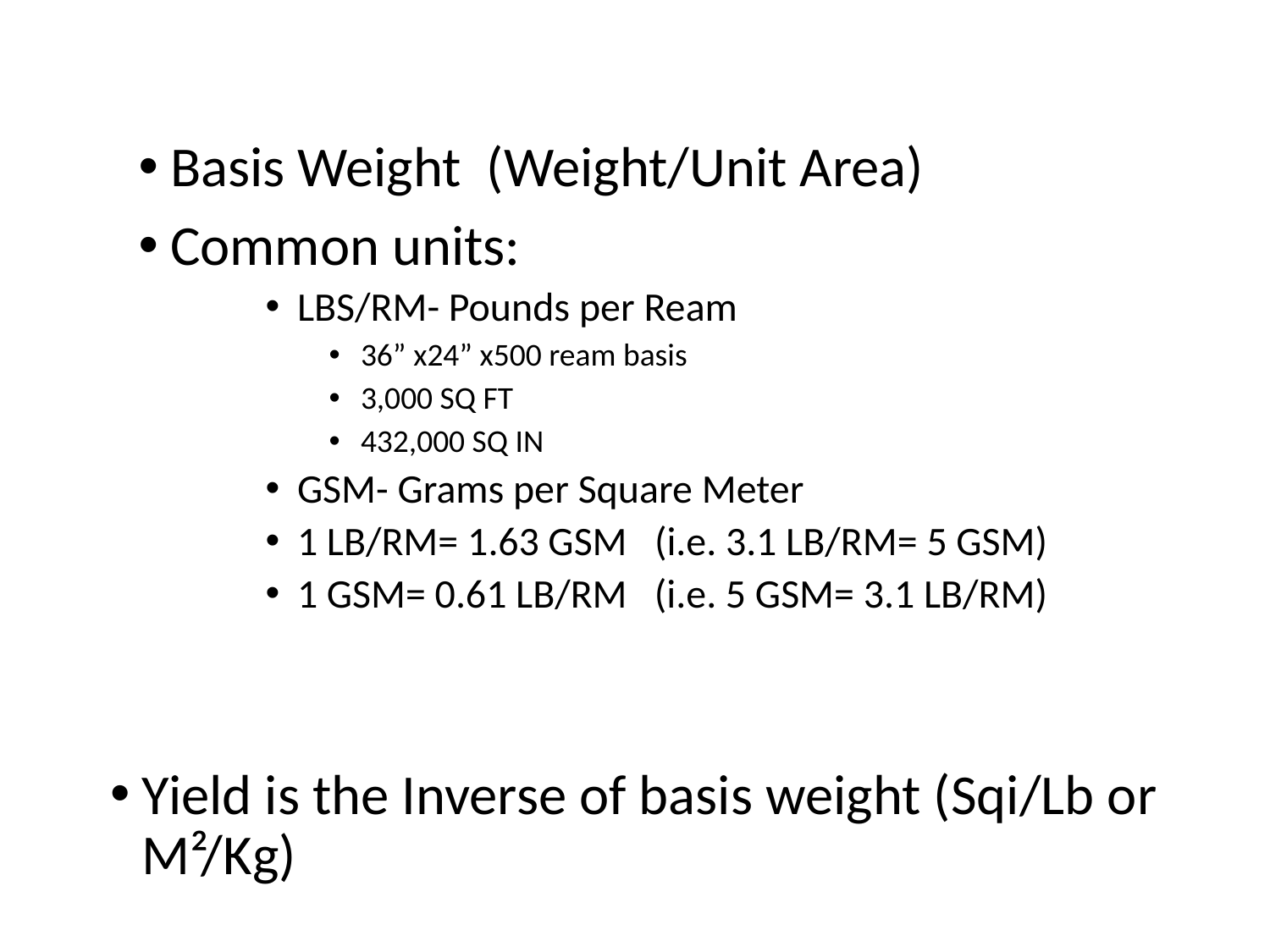

Basis Weight  (Weight/Unit Area)
Common units:
LBS/RM- Pounds per Ream
36” x24” x500 ream basis
3,000 SQ FT
432,000 SQ IN
GSM- Grams per Square Meter
1 LB/RM= 1.63 GSM   (i.e. 3.1 LB/RM= 5 GSM)
1 GSM= 0.61 LB/RM   (i.e. 5 GSM= 3.1 LB/RM)

Yield is the Inverse of basis weight (Sqi/Lb or M²/Kg)